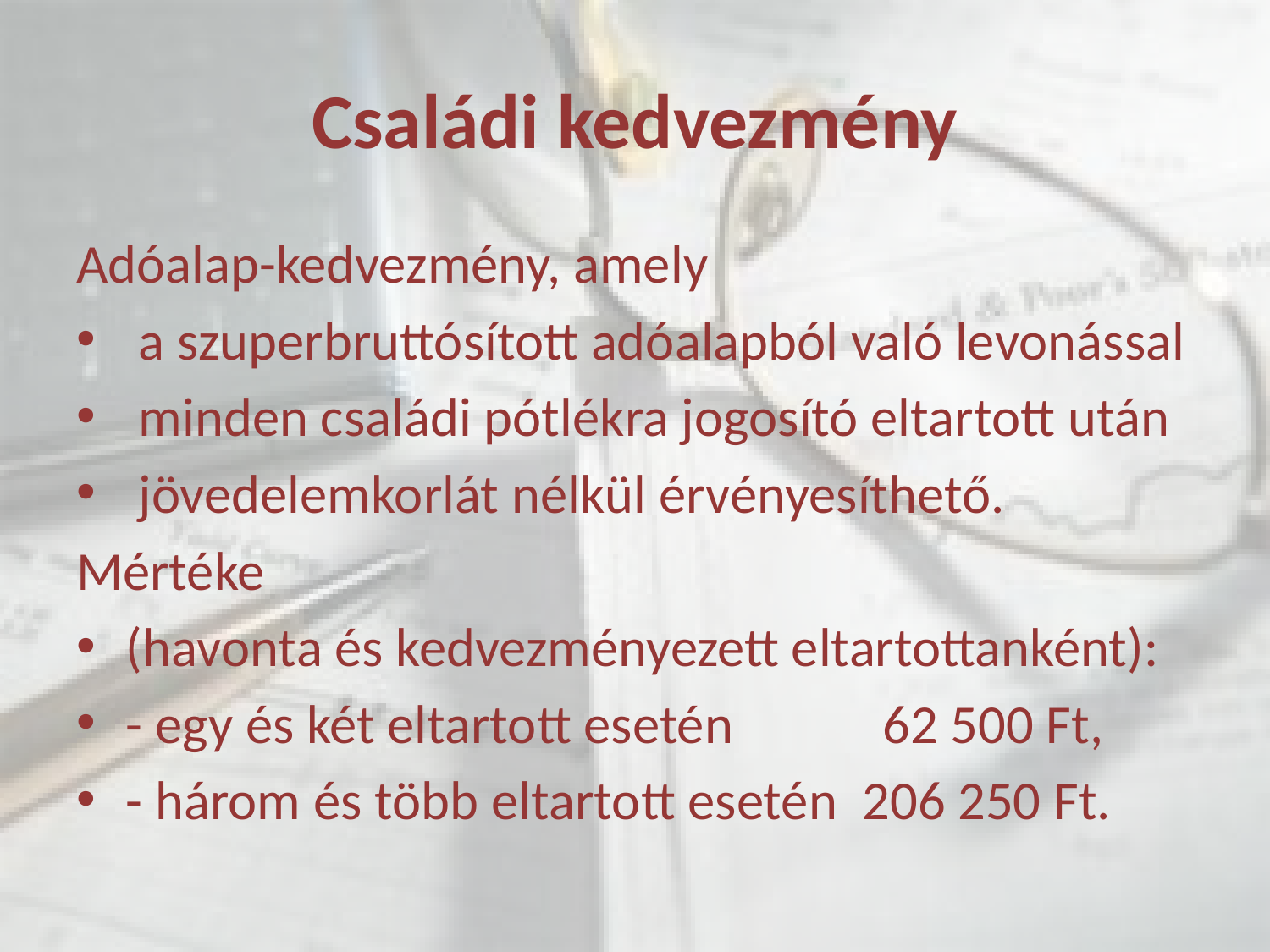

# Családi kedvezmény
Adóalap-kedvezmény, amely
 a szuperbruttósított adóalapból való levonással
 minden családi pótlékra jogosító eltartott után
 jövedelemkorlát nélkül érvényesíthető.
Mértéke
(havonta és kedvezményezett eltartottanként):
- egy és két eltartott esetén            62 500 Ft,
- három és több eltartott esetén  206 250 Ft.